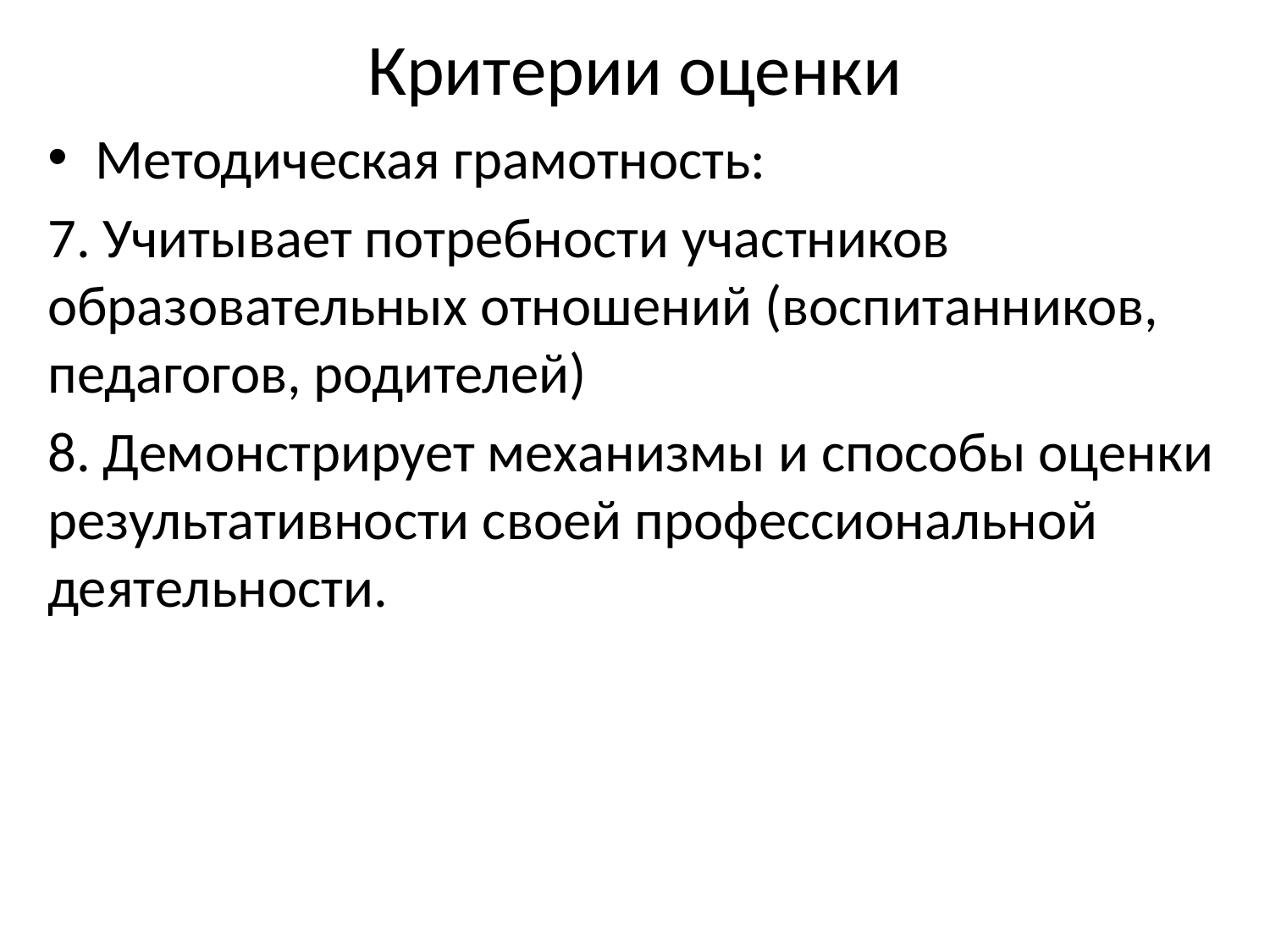

# Критерии оценки
Методическая грамотность:
7. Учитывает потребности участников образовательных отношений (воспитанников, педагогов, родителей)
8. Демонстрирует механизмы и способы оценки результативности своей профессиональной деятельности.